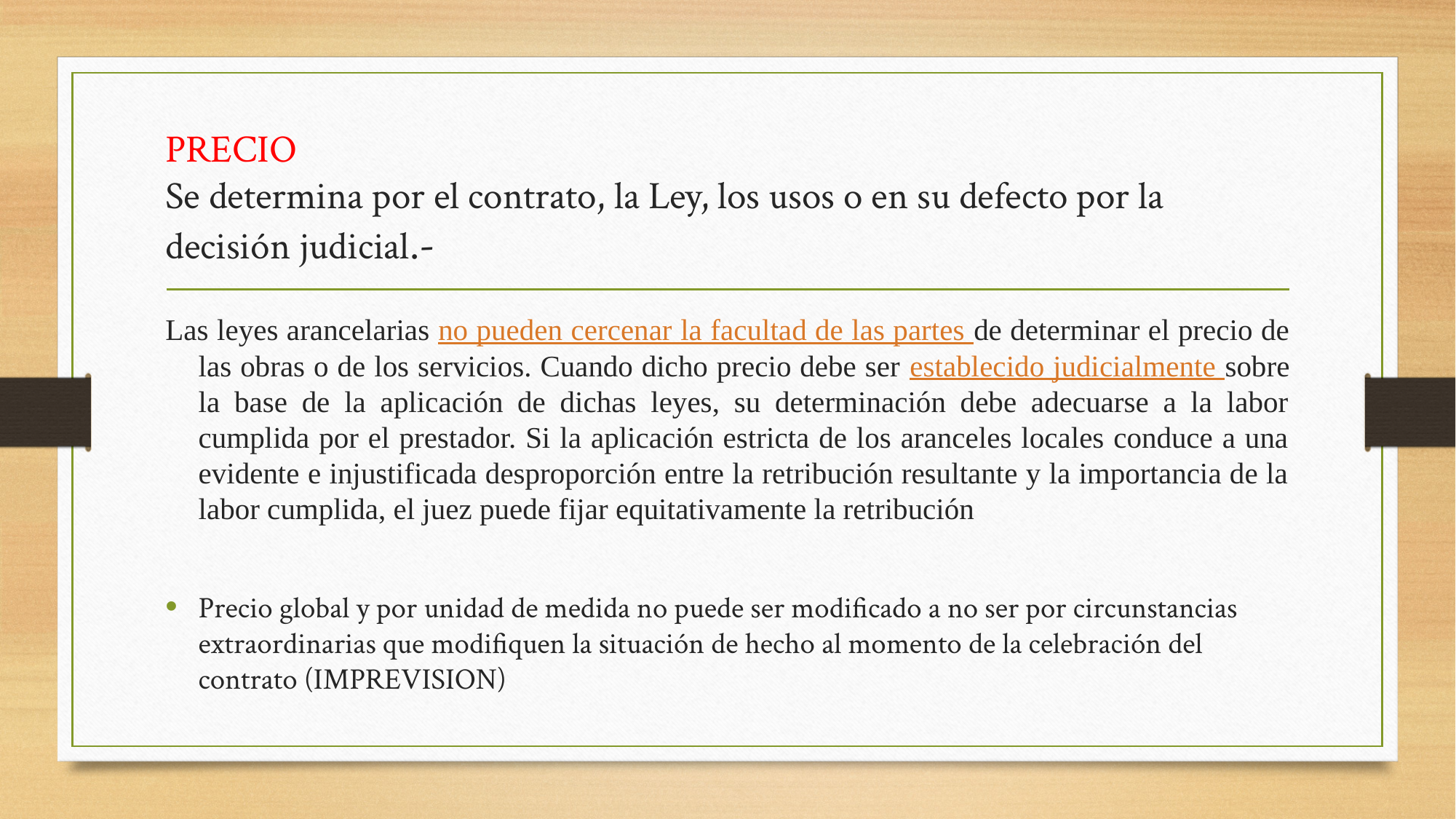

# PRECIO Se determina por el contrato, la Ley, los usos o en su defecto por la decisión judicial.-
Las leyes arancelarias no pueden cercenar la facultad de las partes de determinar el precio de las obras o de los servicios. Cuando dicho precio debe ser establecido judicialmente sobre la base de la aplicación de dichas leyes, su determinación debe adecuarse a la labor cumplida por el prestador. Si la aplicación estricta de los aranceles locales conduce a una evidente e injustificada desproporción entre la retribución resultante y la importancia de la labor cumplida, el juez puede fijar equitativamente la retribución

Precio global y por unidad de medida no puede ser modificado a no ser por circunstancias extraordinarias que modifiquen la situación de hecho al momento de la celebración del contrato (IMPREVISION)